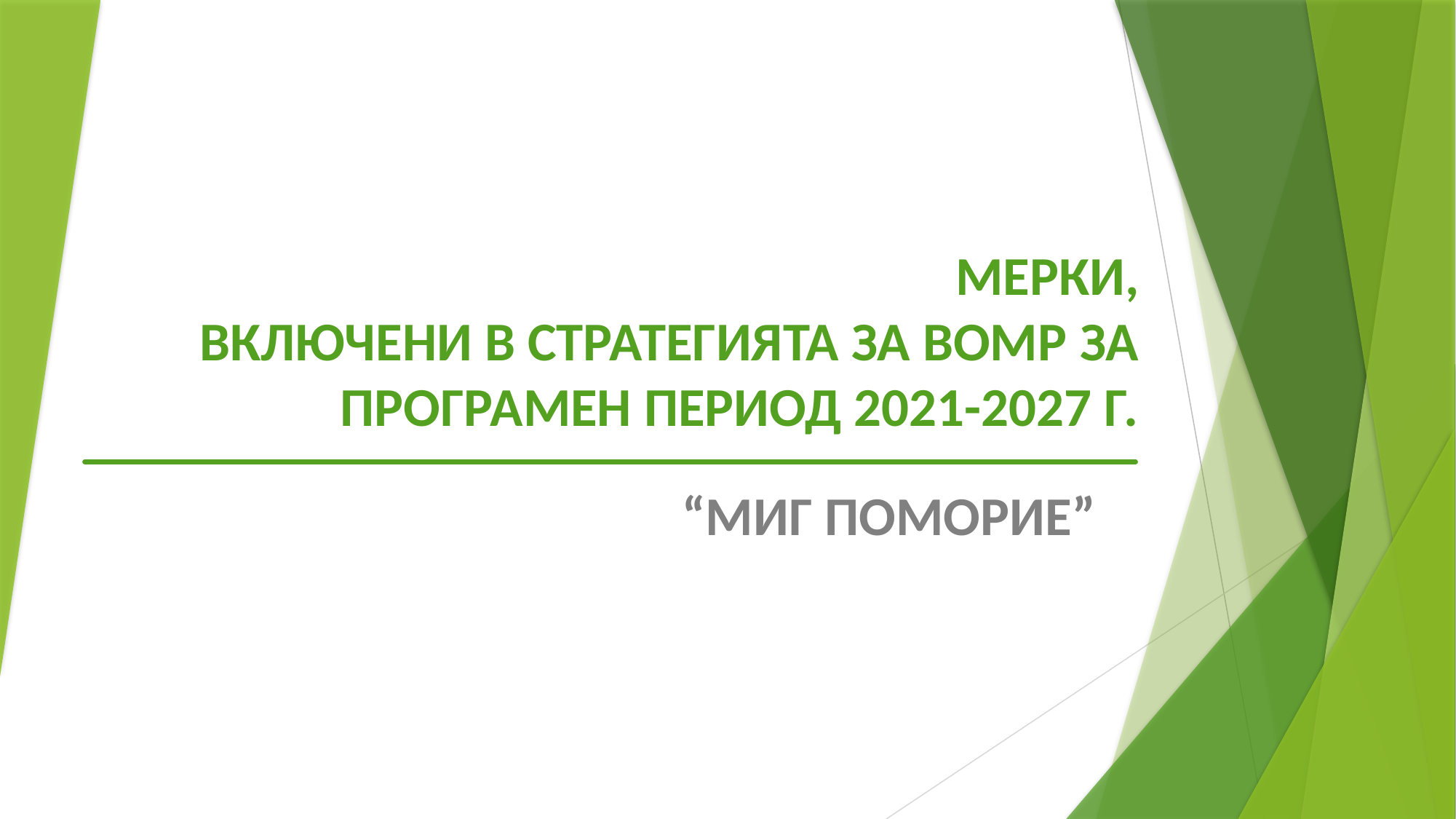

# МЕРКИ, ВКЛЮЧЕНИ В СТРАТЕГИЯТА ЗА ВОМР ЗА ПРОГРАМЕН ПЕРИОД 2021-2027 Г.
“МИГ ПОМОРИЕ”